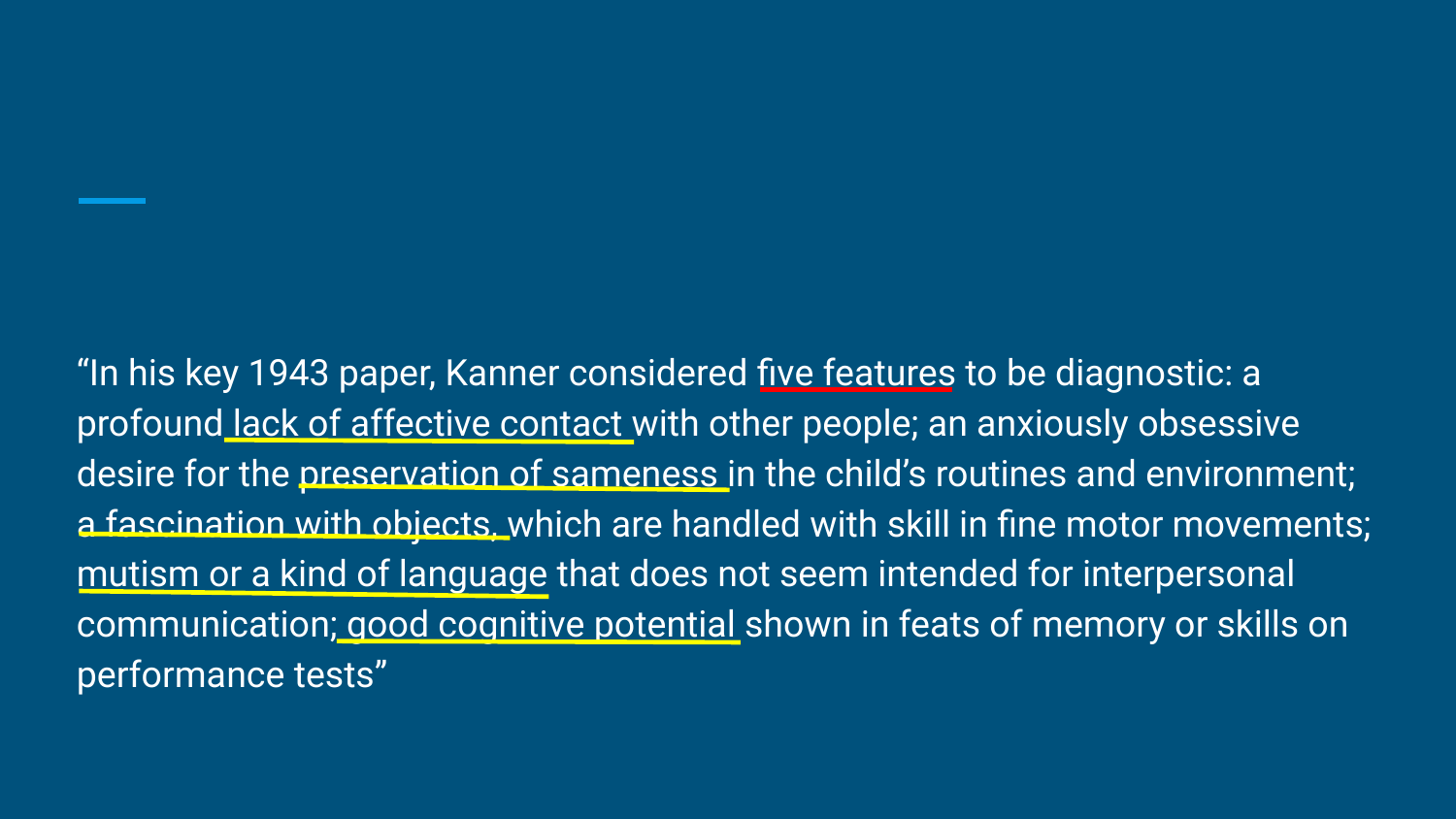

“In his key 1943 paper, Kanner considered five features to be diagnostic: a profound lack of affective contact with other people; an anxiously obsessive desire for the preservation of sameness in the child’s routines and environment; a fascination with objects, which are handled with skill in fine motor movements; mutism or a kind of language that does not seem intended for interpersonal communication; good cognitive potential shown in feats of memory or skills on performance tests”